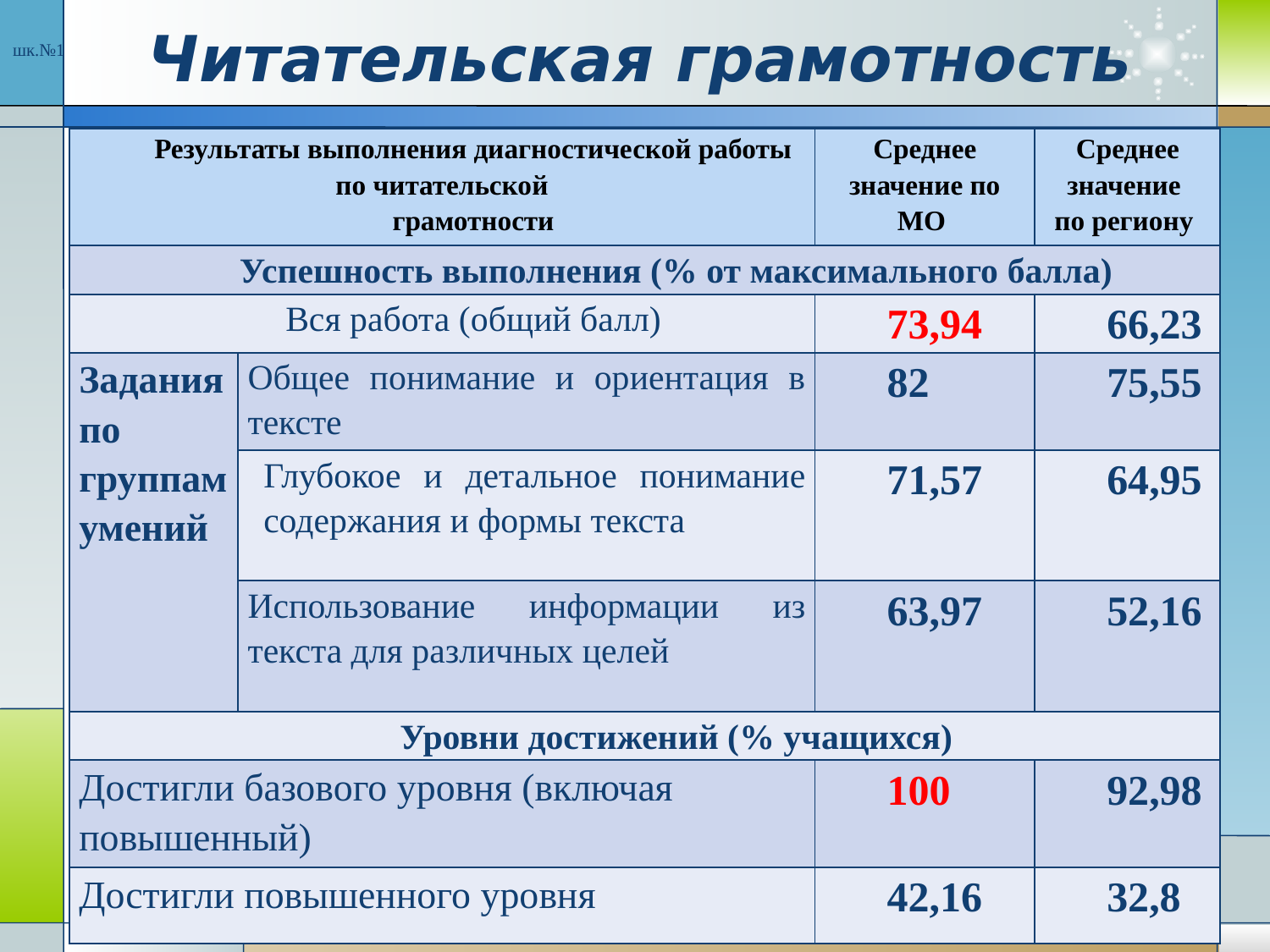

# Читательская грамотность
шк.№1
| Результаты выполнения диагностической работы по читательской грамотности |  | Среднее значение по МО | Среднее значение по региону |
| --- | --- | --- | --- |
| Успешность выполнения (% от максимального балла) |  |  |  |
| Вся работа (общий балл) |  | 73,94 | 66,23 |
| Задания по группам умений | Общее понимание и ориентация в тексте | 82 | 75,55 |
|  | Глубокое и детальное понимание содержания и формы текста | 71,57 | 64,95 |
|  | Использование информации из текста для различных целей | 63,97 | 52,16 |
| Уровни достижений (% учащихся) |  |  |  |
| Достигли базового уровня (включая повышенный) |  | 100 | 92,98 |
| Достигли повышенного уровня |  | 42,16 | 32,8 |